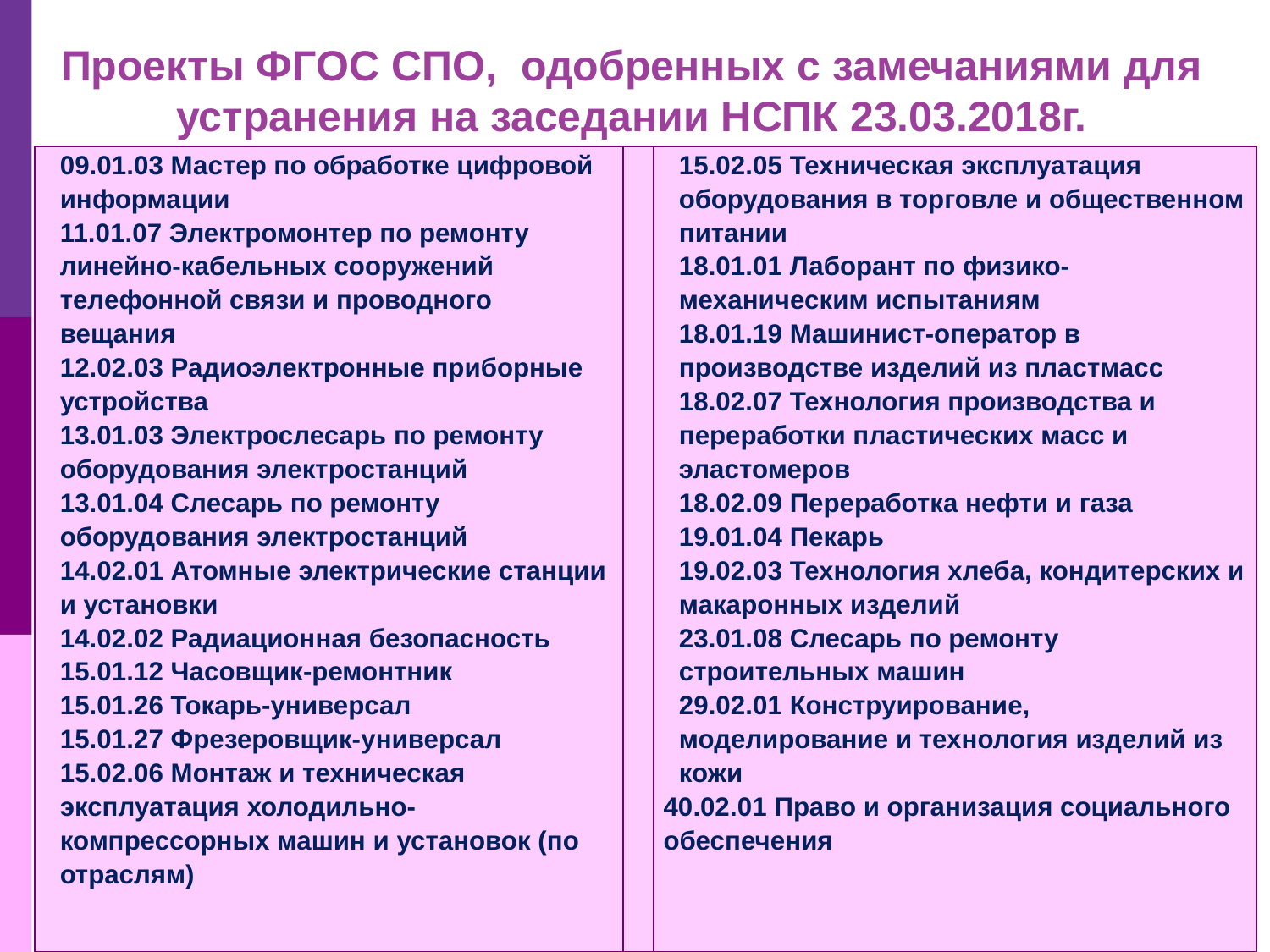

# Проекты ФГОС СПО,  одобренных с замечаниями для устранения на заседании НСПК 23.03.2018г.
| 09.01.03 Мастер по обработке цифровой информации 11.01.07 Электромонтер по ремонту линейно-кабельных сооружений телефонной связи и проводного вещания 12.02.03 Радиоэлектронные приборные устройства 13.01.03 Электрослесарь по ремонту оборудования электростанций 13.01.04 Слесарь по ремонту оборудования электростанций 14.02.01 Атомные электрические станции и установки 14.02.02 Радиационная безопасность 15.01.12 Часовщик-ремонтник 15.01.26 Токарь-универсал 15.01.27 Фрезеровщик-универсал 15.02.06 Монтаж и техническая эксплуатация холодильно-компрессорных машин и установок (по отраслям) |  | 15.02.05 Техническая эксплуатация оборудования в торговле и общественном питании 18.01.01 Лаборант по физико-механическим испытаниям 18.01.19 Машинист-оператор в производстве изделий из пластмасс 18.02.07 Технология производства и переработки пластических масс и эластомеров 18.02.09 Переработка нефти и газа 19.01.04 Пекарь 19.02.03 Технология хлеба, кондитерских и макаронных изделий 23.01.08 Слесарь по ремонту строительных машин 29.02.01 Конструирование, моделирование и технология изделий из кожи 40.02.01 Право и организация социального обеспечения |
| --- | --- | --- |